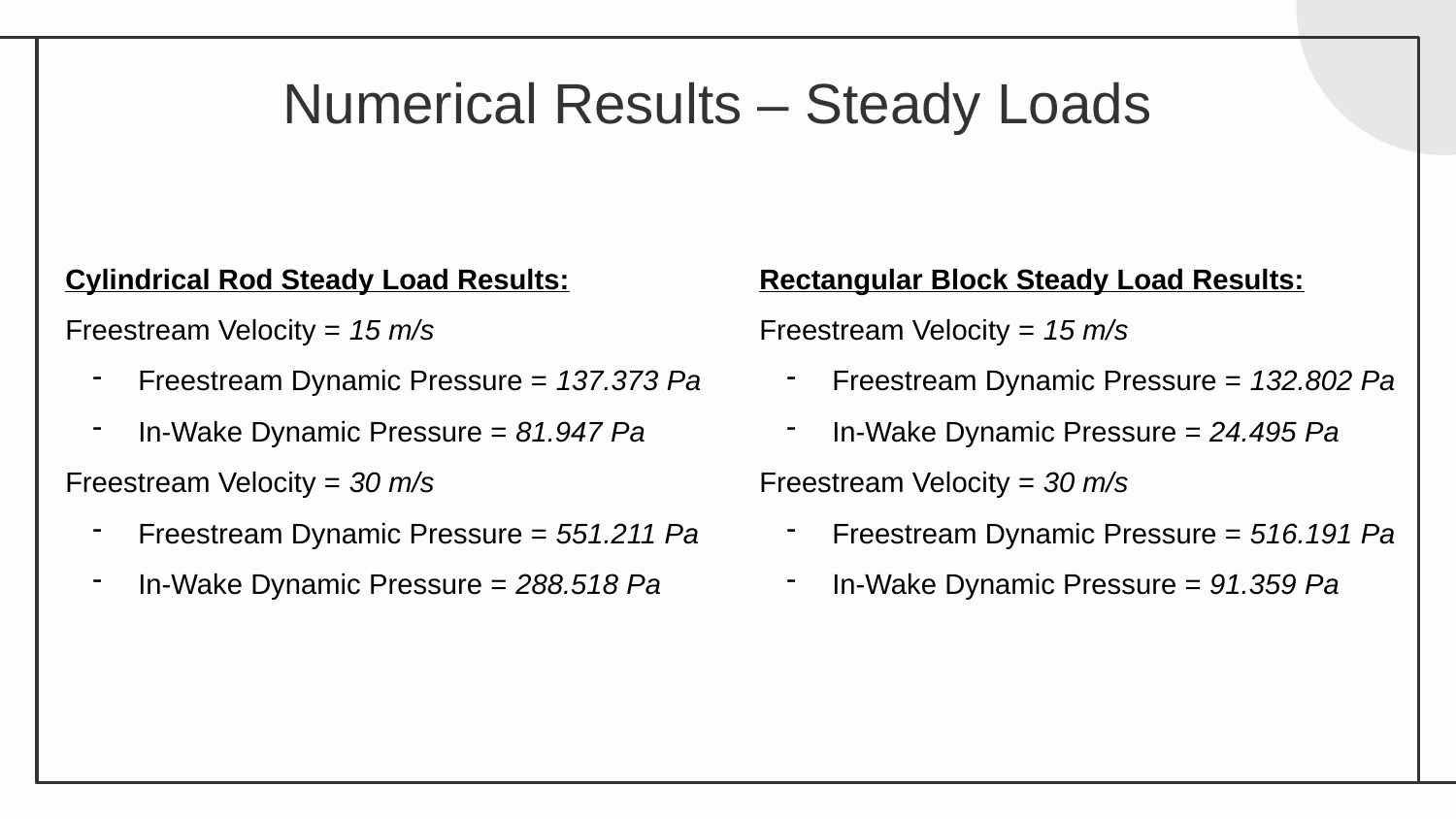

# Numerical Results – Steady Loads
Cylindrical Rod Steady Load Results:
Freestream Velocity = 15 m/s
Freestream Dynamic Pressure = 137.373 Pa
In-Wake Dynamic Pressure = 81.947 Pa
Freestream Velocity = 30 m/s
Freestream Dynamic Pressure = 551.211 Pa
In-Wake Dynamic Pressure = 288.518 Pa
Rectangular Block Steady Load Results:
Freestream Velocity = 15 m/s
Freestream Dynamic Pressure = 132.802 Pa
In-Wake Dynamic Pressure = 24.495 Pa
Freestream Velocity = 30 m/s
Freestream Dynamic Pressure = 516.191 Pa
In-Wake Dynamic Pressure = 91.359 Pa